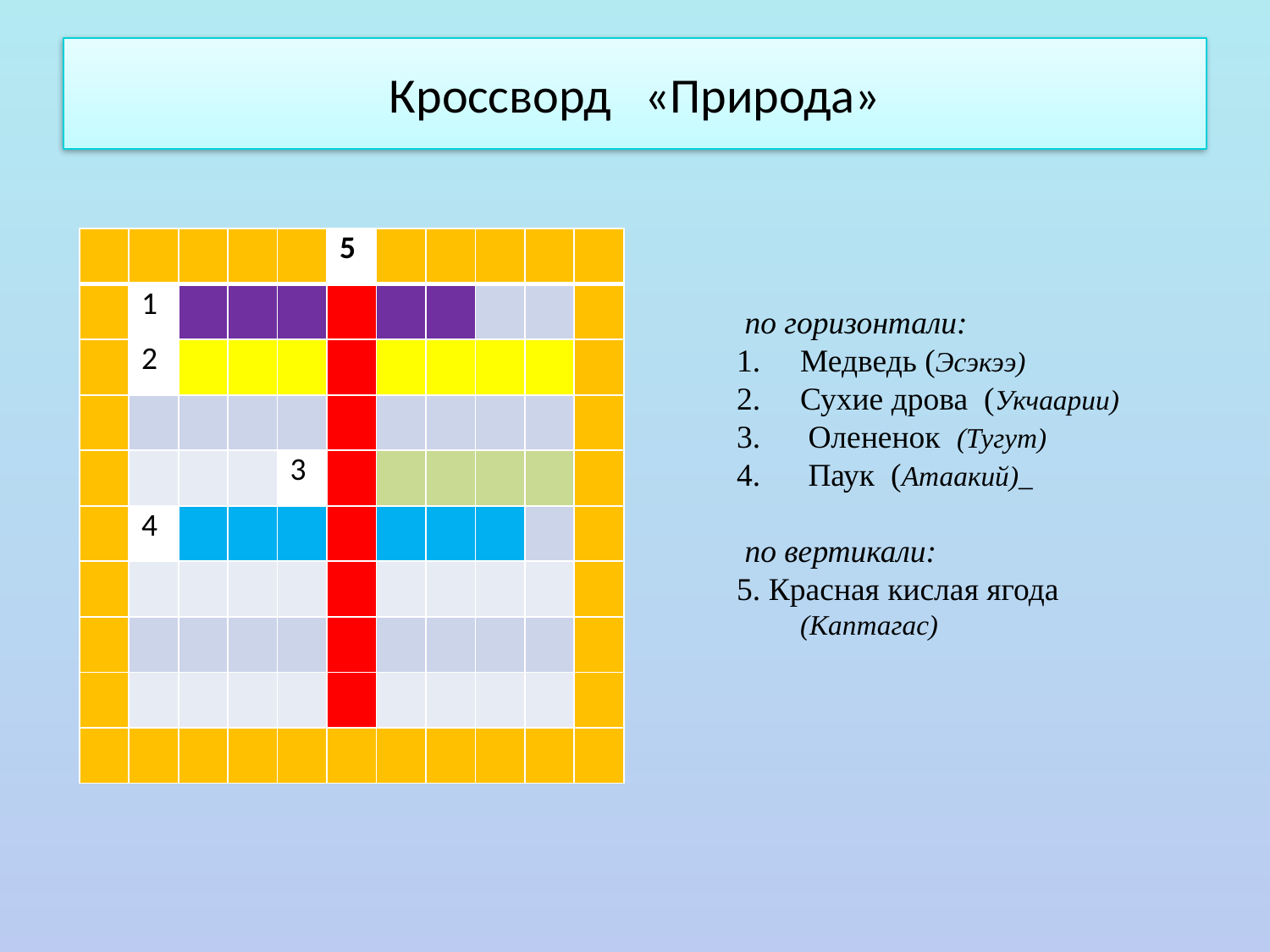

# Кроссворд   «Природа»

|  |  |  |  |  | 5 |  |  |  |  |  |
| --- | --- | --- | --- | --- | --- | --- | --- | --- | --- | --- |
|  | 1 |  |  |  |  |  |  |  |  |  |
|  | 2 |  |  |  |  |  |  |  |  |  |
|  |  |  |  |  |  |  |  |  |  |  |
|  |  |  |  | 3 |  |  |  |  |  |  |
|  | 4 |  |  |  |  |  |  |  |  |  |
|  |  |  |  |  |  |  |  |  |  |  |
|  |  |  |  |  |  |  |  |  |  |  |
|  |  |  |  |  |  |  |  |  |  |  |
|  |  |  |  |  |  |  |  |  |  |  |

 по горизонтали:
Медведь (Эсэкээ)
Сухие дрова  (Укчаарии)
 Олененок  (Тугут)
 Паук  (Атаакий)_

 по вертикали:
5. Красная кислая ягода  (Каптагас)